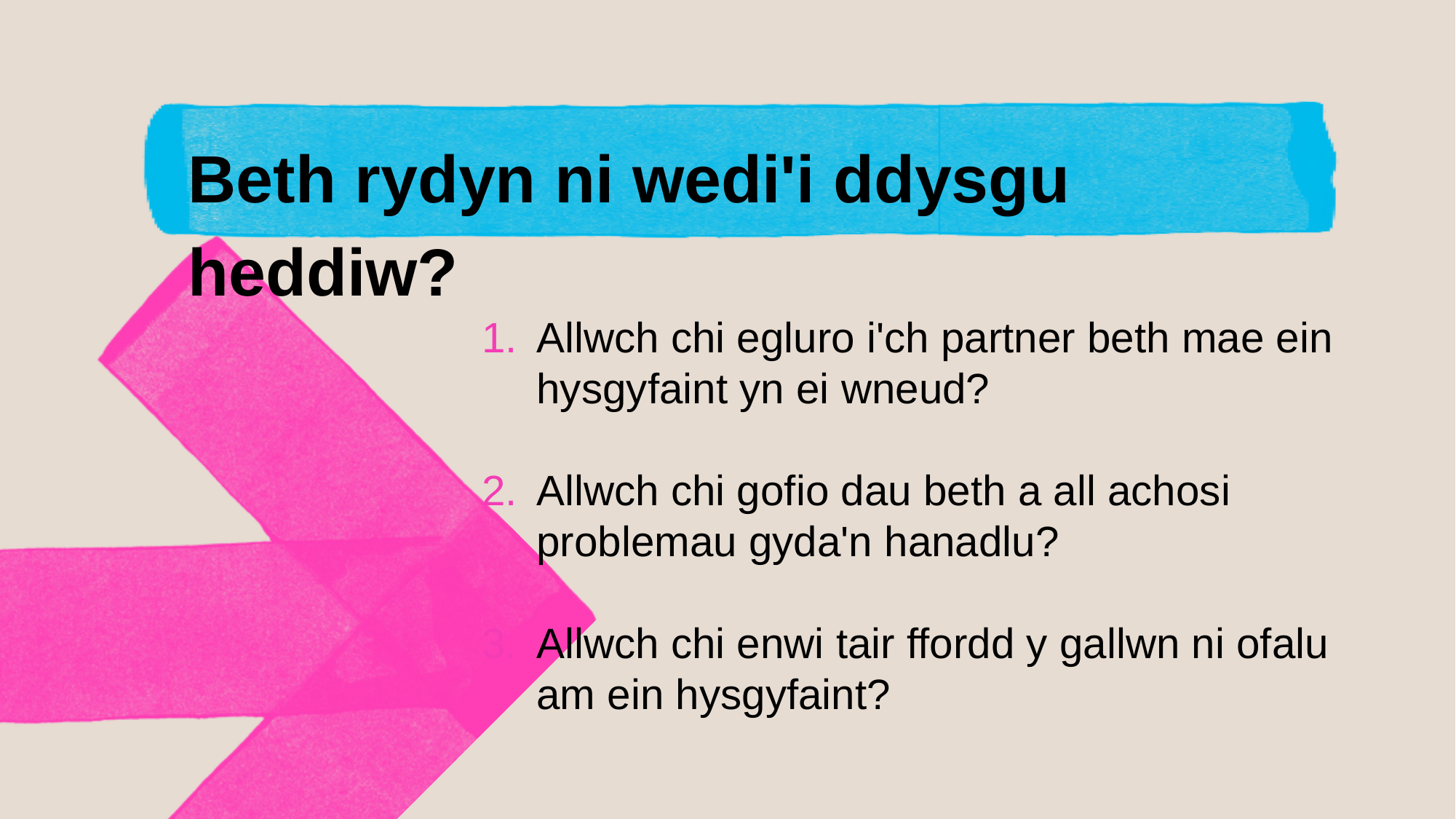

Beth rydyn ni wedi'i ddysgu heddiw?
Allwch chi egluro i'ch partner beth mae ein hysgyfaint yn ei wneud?
Allwch chi gofio dau beth a all achosi problemau gyda'n hanadlu?
Allwch chi enwi tair ffordd y gallwn ni ofalu am ein hysgyfaint?